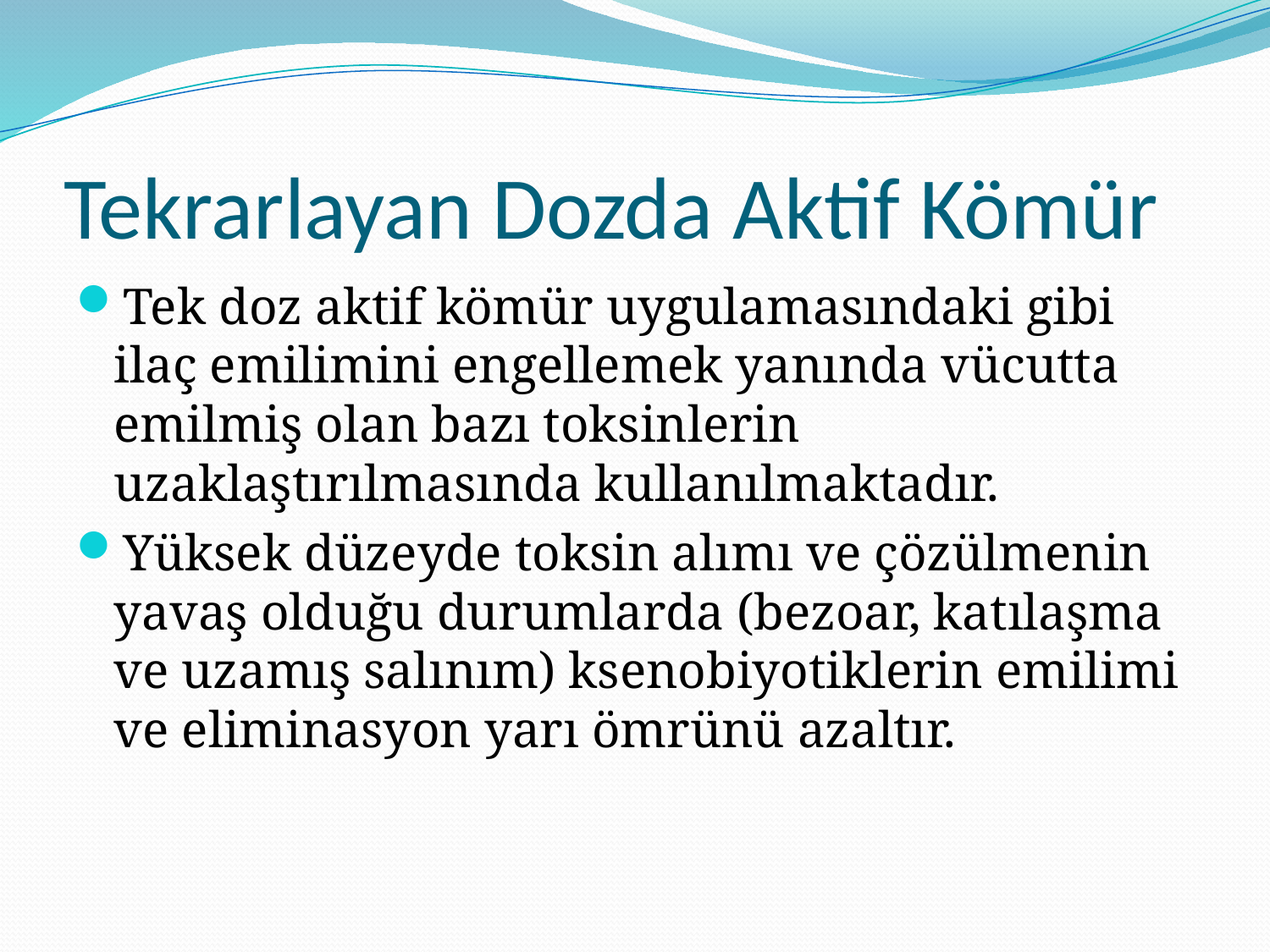

# Tekrarlayan Dozda Aktif Kömür
Tek doz aktif kömür uygulamasındaki gibi ilaç emilimini engellemek yanında vücutta emilmiş olan bazı toksinlerin uzaklaştırılmasında kullanılmaktadır.
Yüksek düzeyde toksin alımı ve çözülmenin yavaş olduğu durumlarda (bezoar, katılaşma ve uzamış salınım) ksenobiyotiklerin emilimi ve eliminasyon yarı ömrünü azaltır.